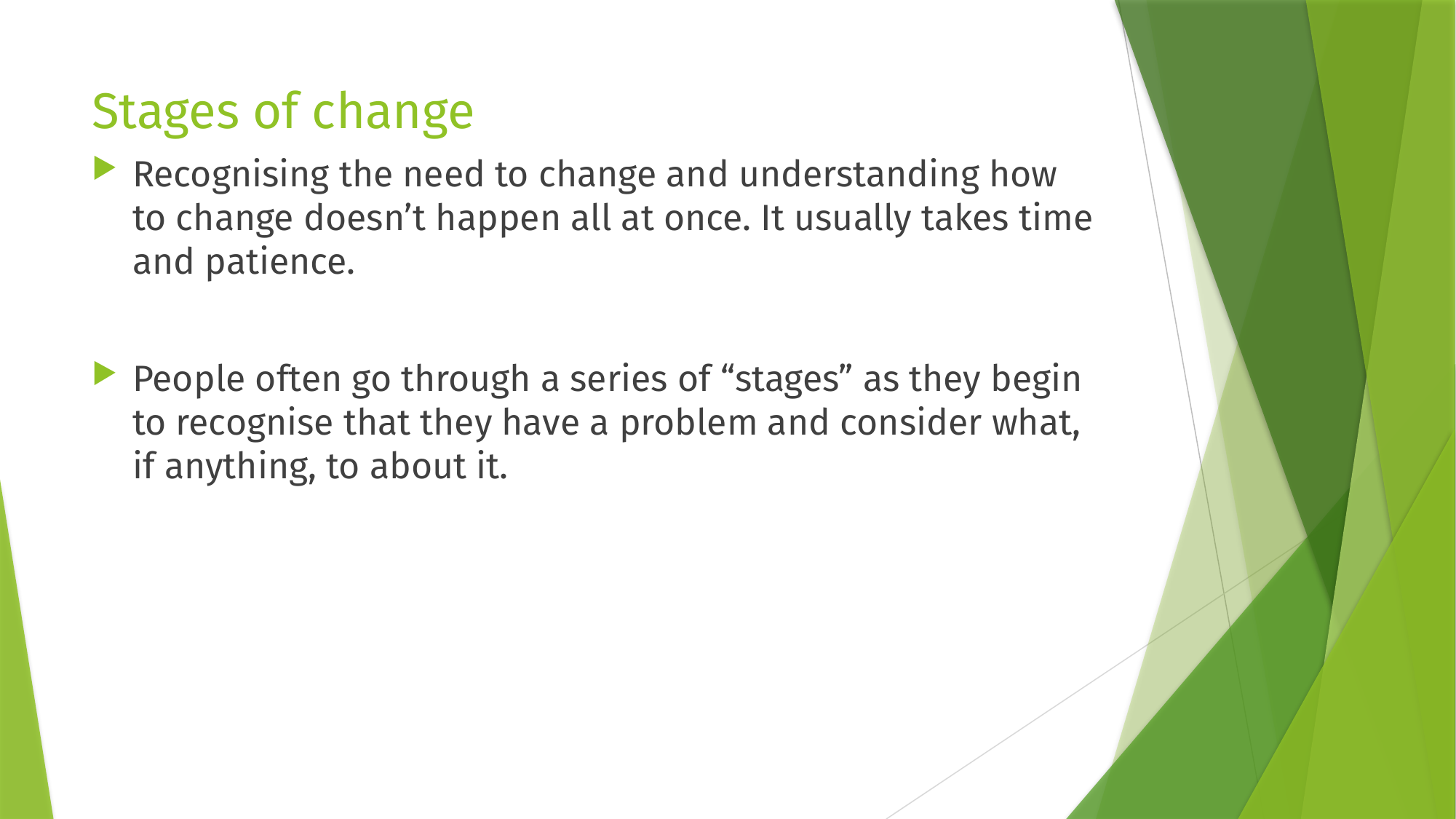

# Stages of change
Recognising the need to change and understanding how to change doesn’t happen all at once. It usually takes time and patience.

People often go through a series of “stages” as they begin to recognise that they have a problem and consider what, if anything, to about it.